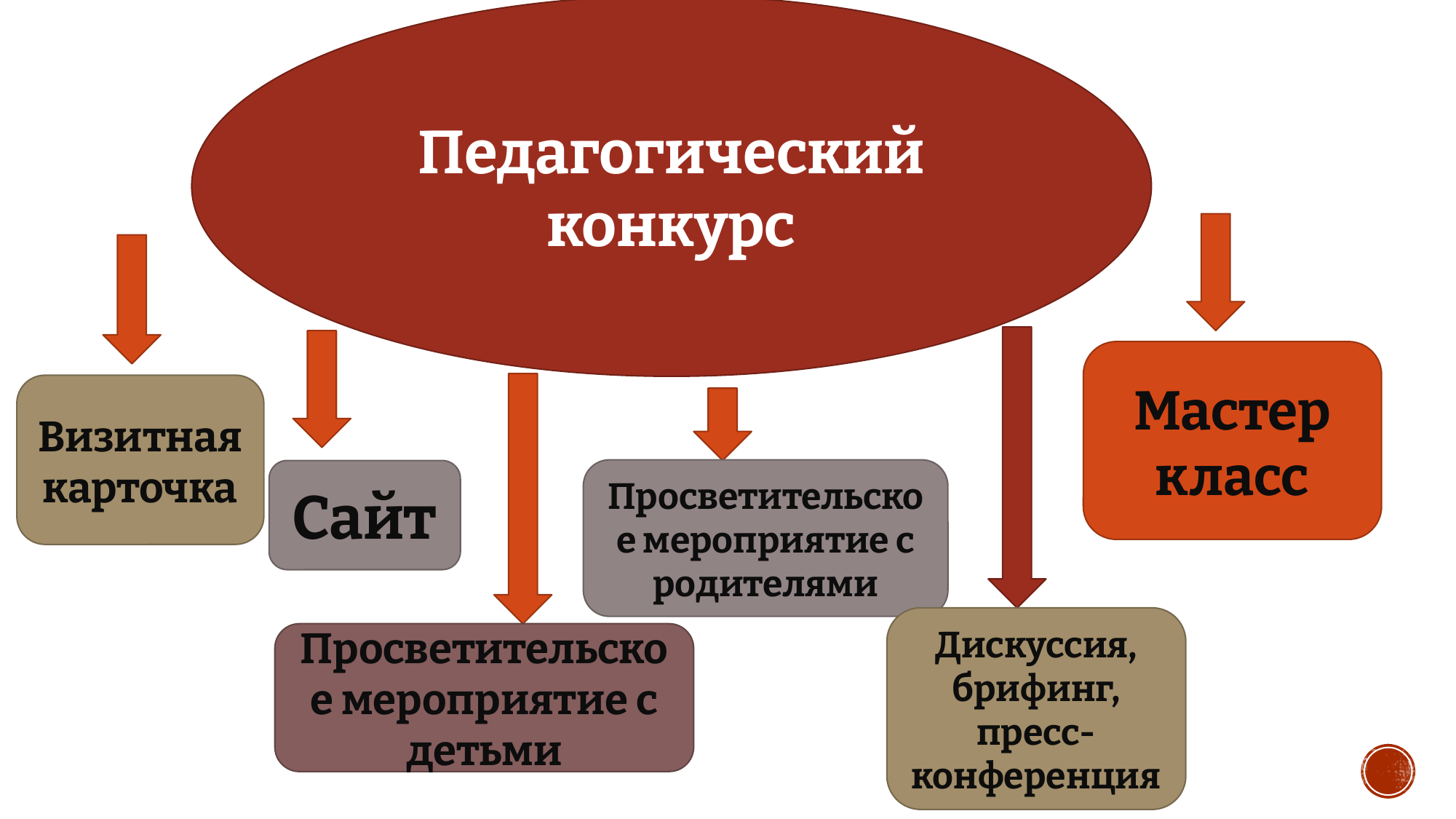

Педагогический конкурс

Мастер класс

Визитная карточка

Просветительское мероприятие с родителями
Сайт

Дискуссия, брифинг, пресс-конференция
Просветительское мероприятие с детьми